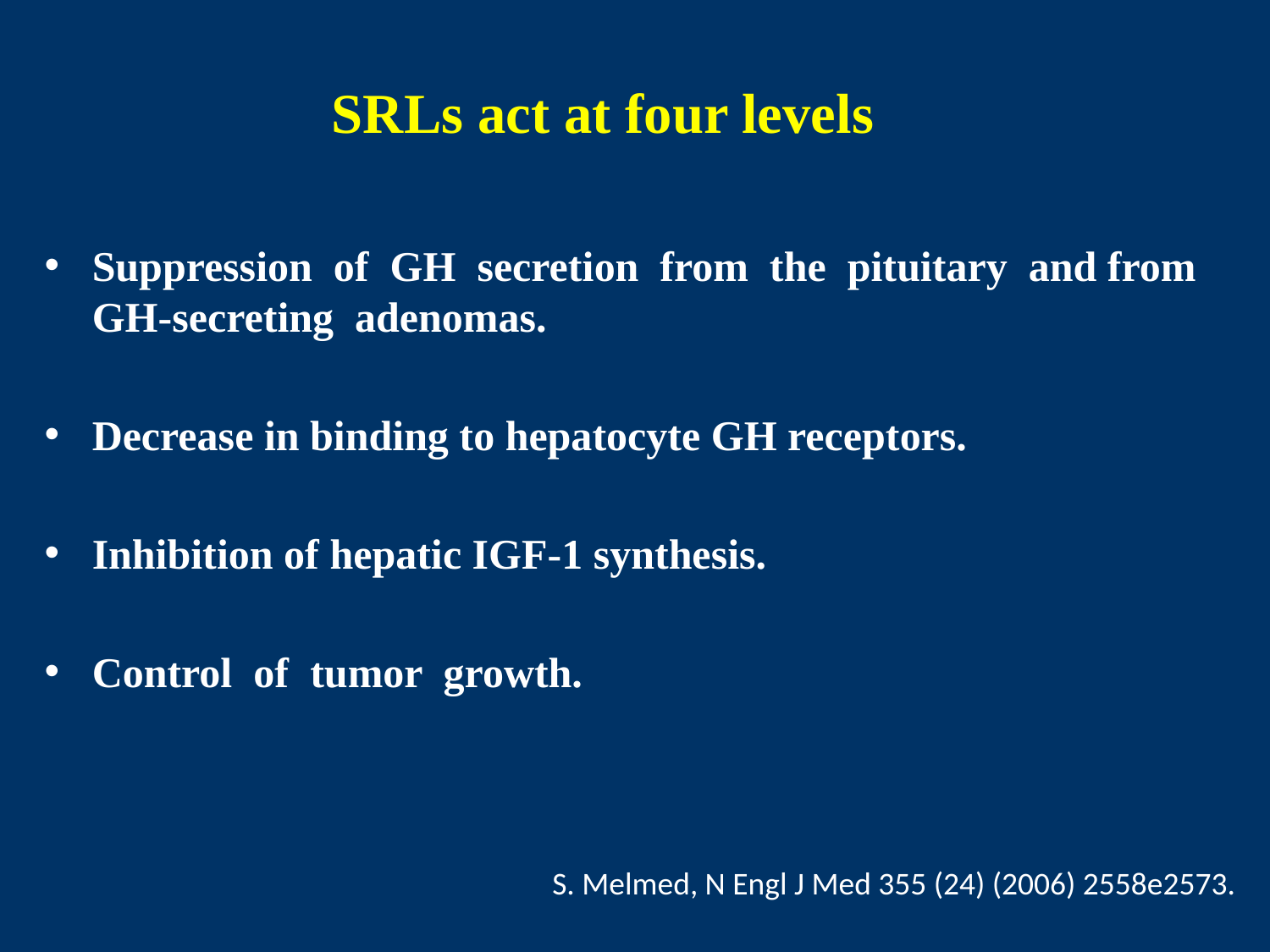

# SRLs act at four levels
Suppression  of  GH  secretion  from  the  pituitary  and from GH-secreting  adenomas.

Decrease in binding to hepatocyte GH receptors.

Inhibition of hepatic IGF-1 synthesis.

Control  of  tumor  growth.
S. Melmed, N Engl J Med 355 (24) (2006) 2558e2573.